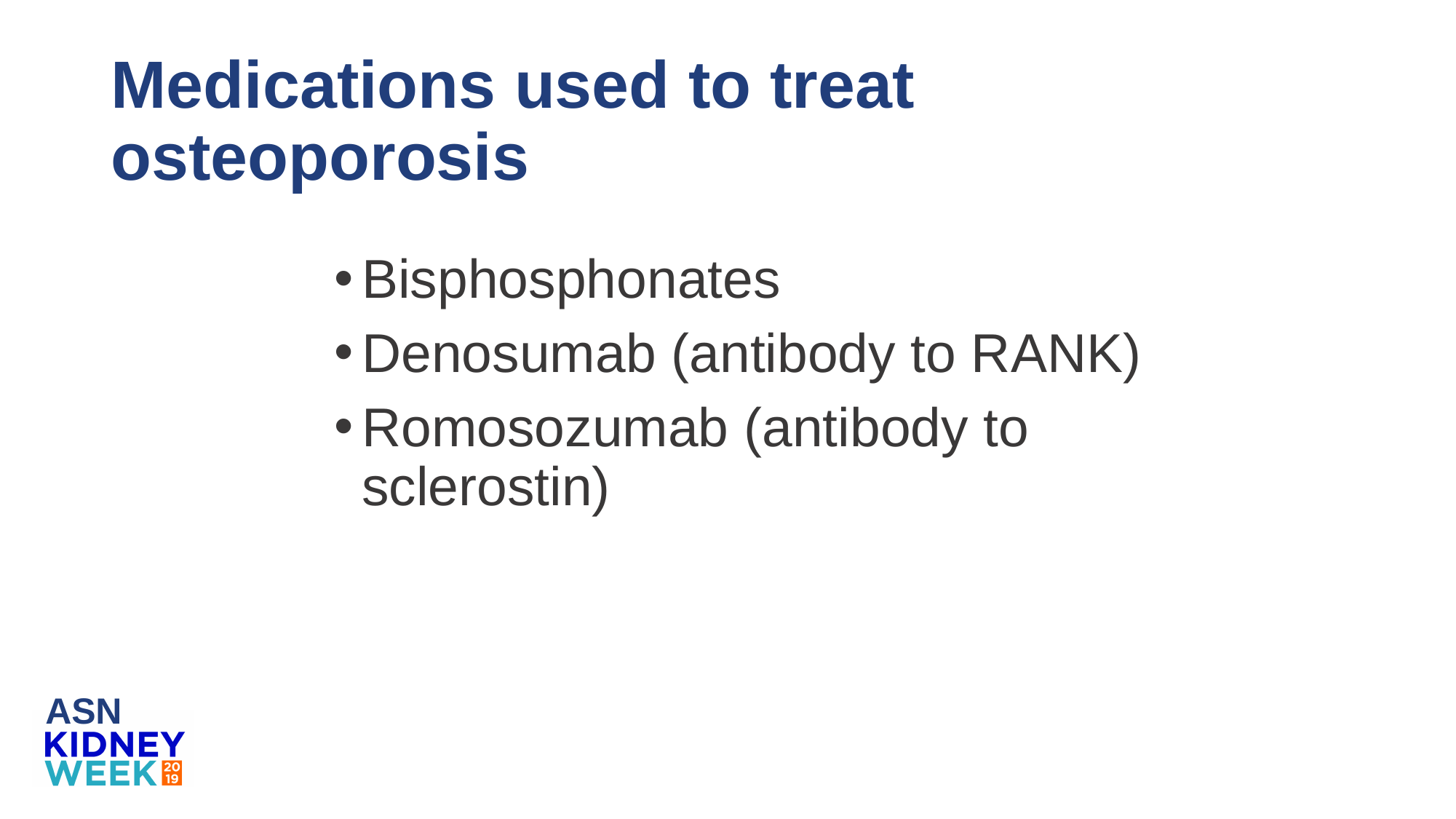

# Medications used to treat osteoporosis
Bisphosphonates
Denosumab (antibody to RANK)
Romosozumab (antibody to sclerostin)